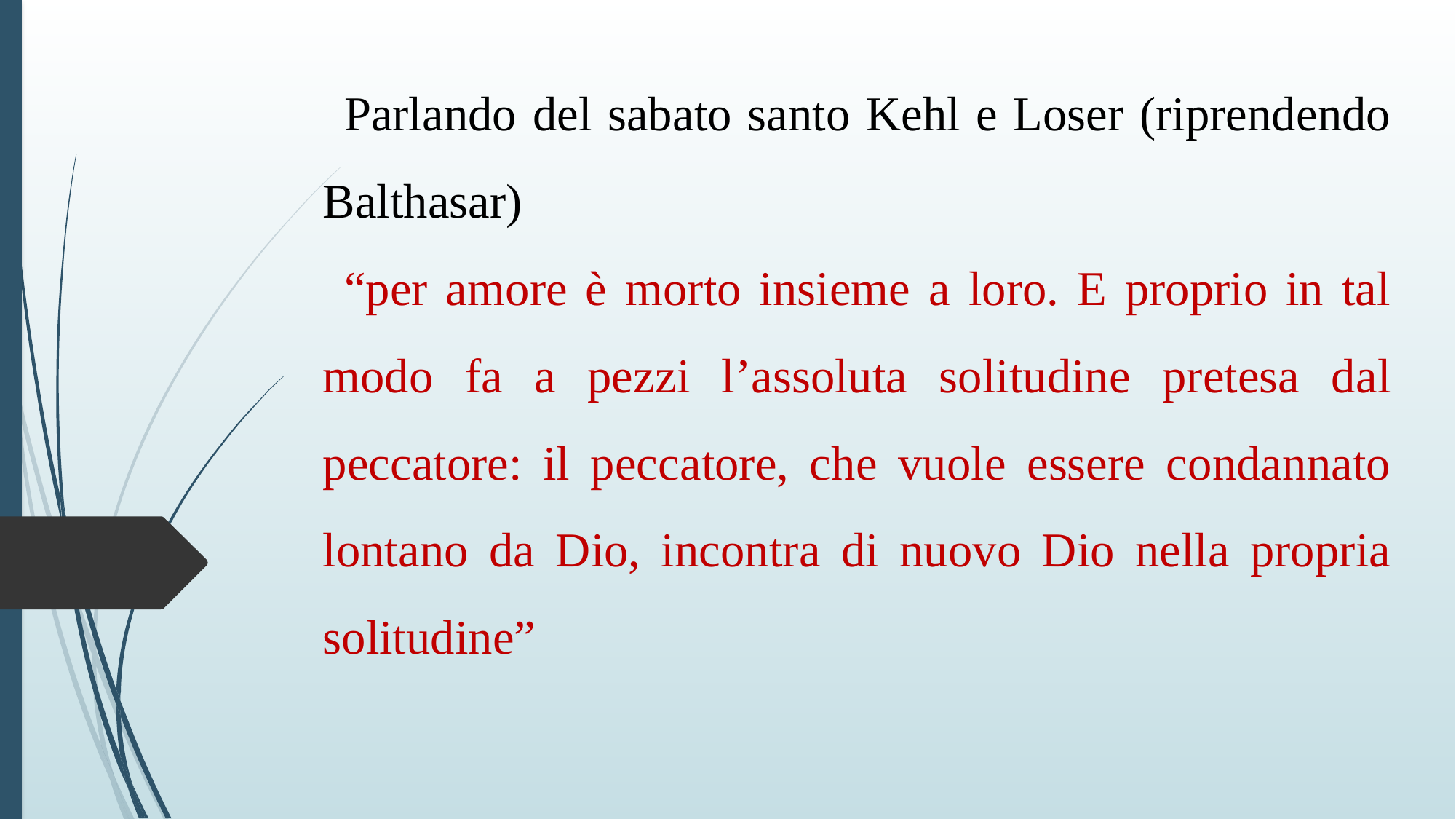

Parlando del sabato santo Kehl e Loser (riprendendo Balthasar)
“per amore è morto insieme a loro. E proprio in tal modo fa a pezzi l’assoluta solitudine pretesa dal peccatore: il peccatore, che vuole essere condannato lontano da Dio, incontra di nuovo Dio nella propria solitudine”